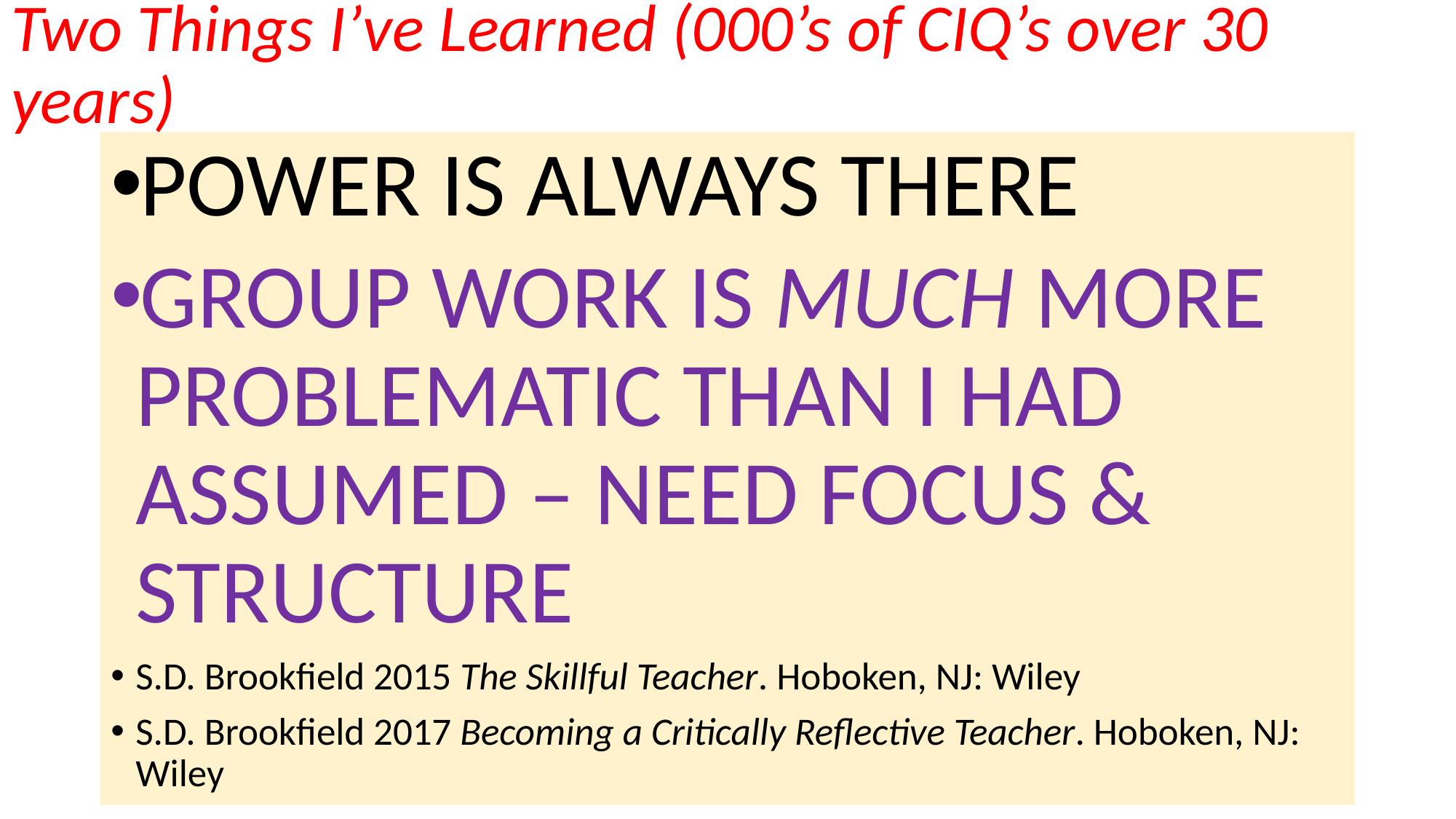

# Two Things I’ve Learned (000’s of CIQ’s over 30 years)
POWER IS ALWAYS THERE
GROUP WORK IS MUCH MORE PROBLEMATIC THAN I HAD ASSUMED – NEED FOCUS & STRUCTURE
S.D. Brookfield 2015 The Skillful Teacher. Hoboken, NJ: Wiley
S.D. Brookfield 2017 Becoming a Critically Reflective Teacher. Hoboken, NJ: Wiley